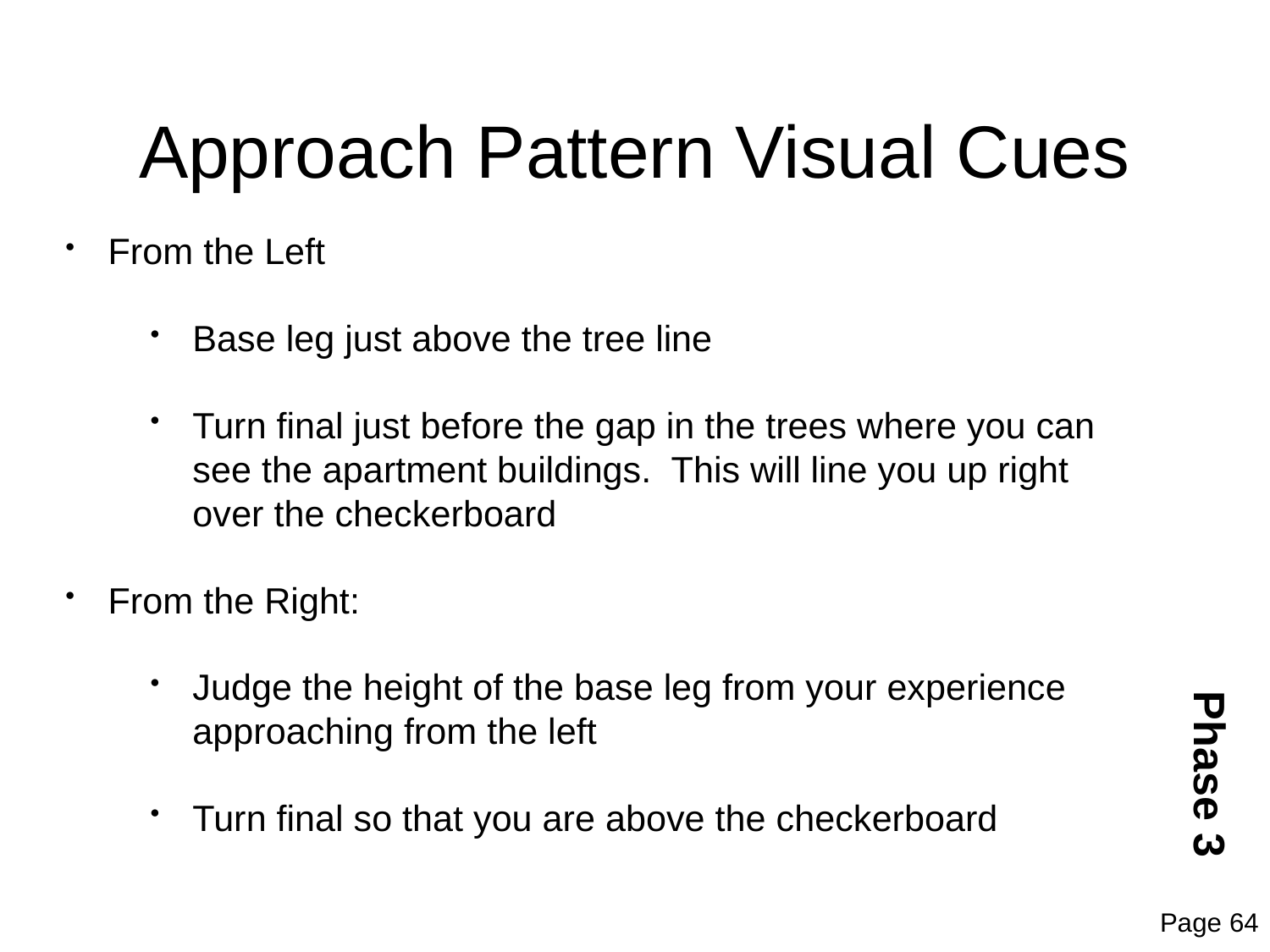

# Approach Pattern Visual Cues
From the Left
Base leg just above the tree line
Turn final just before the gap in the trees where you can see the apartment buildings.  This will line you up right over the checkerboard
From the Right:
Judge the height of the base leg from your experience approaching from the left
Turn final so that you are above the checkerboard
Phase 3
Page 64